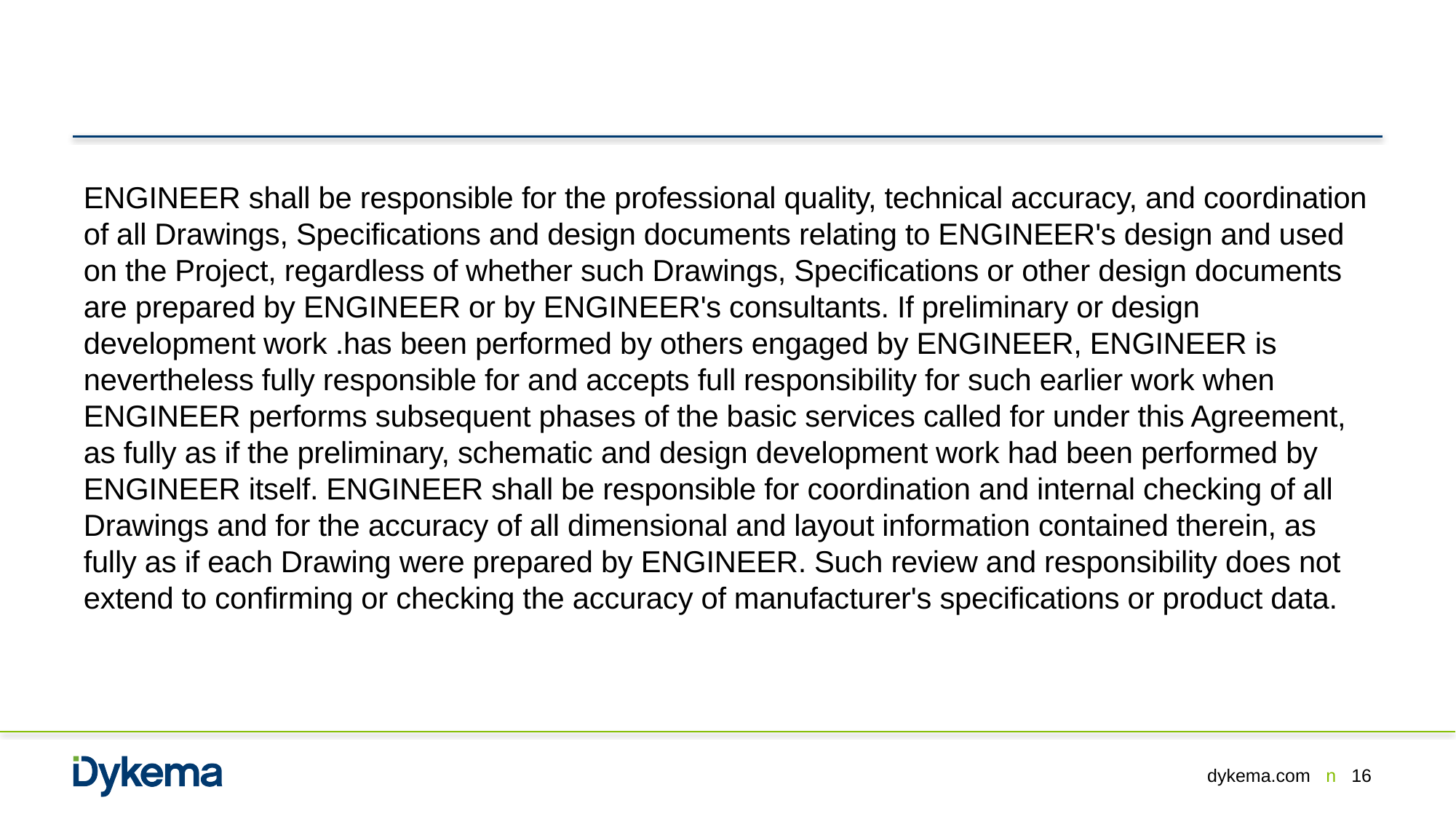

ENGINEER shall be responsible for the professional quality, technical accuracy, and coordination of all Drawings, Specifications and design documents relating to ENGINEER's design and used on the Project, regardless of whether such Drawings, Specifications or other design documents are prepared by ENGINEER or by ENGINEER's consultants. If preliminary or design development work .has been performed by others engaged by ENGINEER, ENGINEER is nevertheless fully responsible for and accepts full responsibility for such earlier work when ENGINEER performs subsequent phases of the basic services called for under this Agreement, as fully as if the preliminary, schematic and design development work had been performed by ENGINEER itself. ENGINEER shall be responsible for coordination and internal checking of all Drawings and for the accuracy of all dimensional and layout information contained therein, as fully as if each Drawing were prepared by ENGINEER. Such review and responsibility does not extend to confirming or checking the accuracy of manufacturer's specifications or product data.